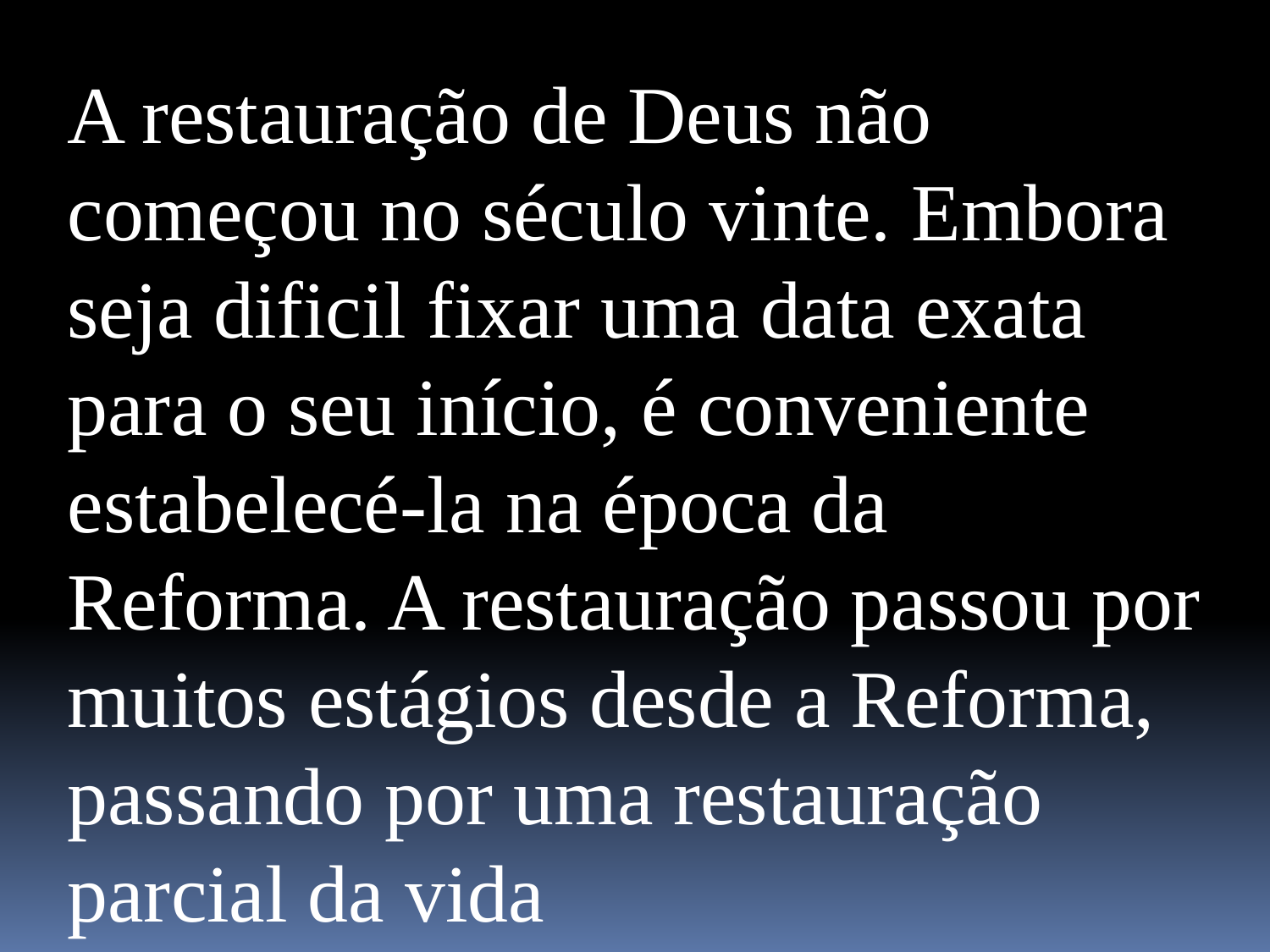

A restauração de Deus não começou no século vinte. Embora seja dificil fixar uma data exata para o seu início, é conveniente estabelecé-la na época da Reforma. A restauração passou por muitos estágios desde a Reforma, passando por uma restauração parcial da vida